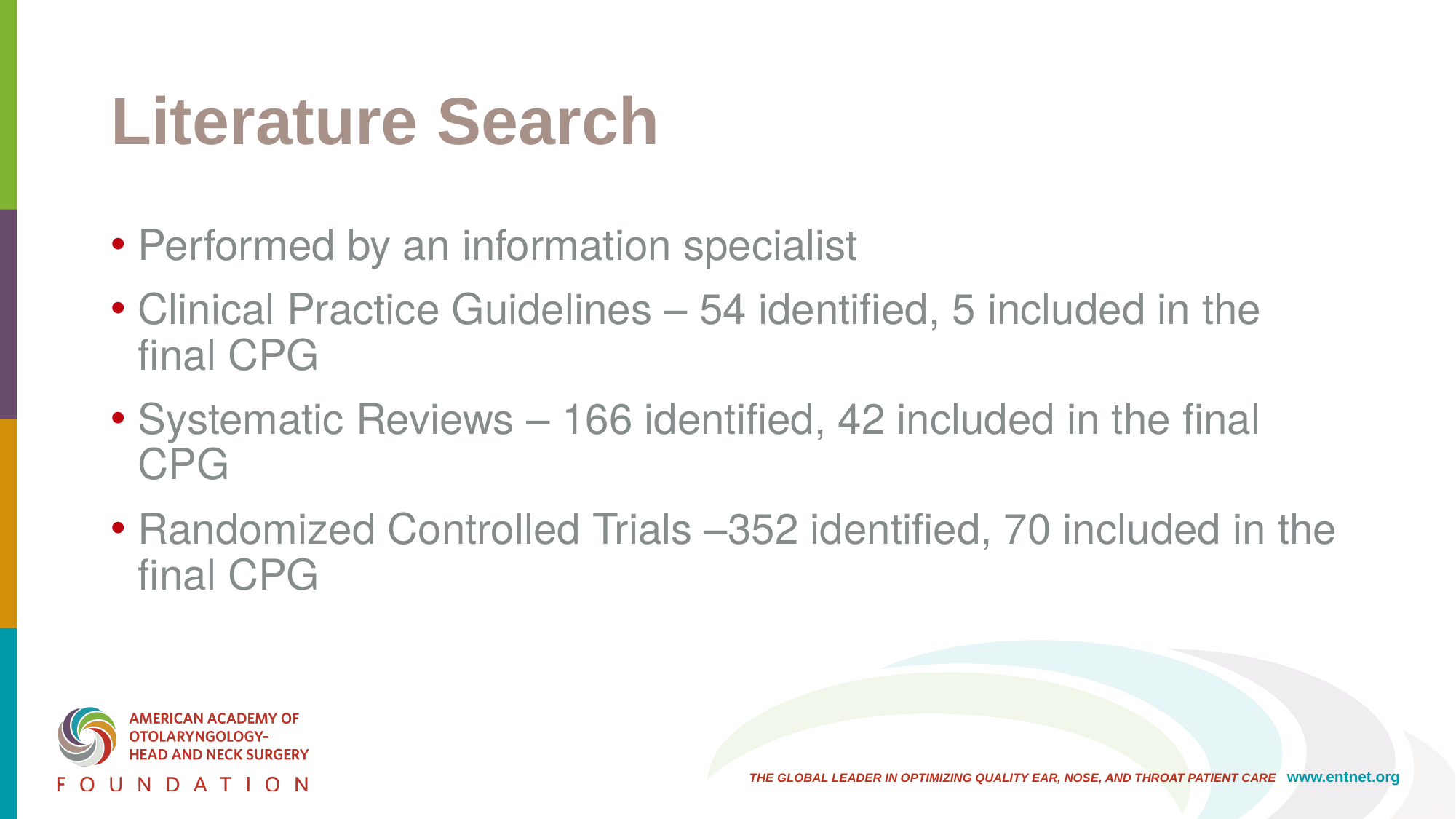

# Literature Search
Performed by an information specialist
Clinical Practice Guidelines – 54 identified, 5 included in the final CPG
Systematic Reviews – 166 identified, 42 included in the final CPG
Randomized Controlled Trials –352 identified, 70 included in the final CPG